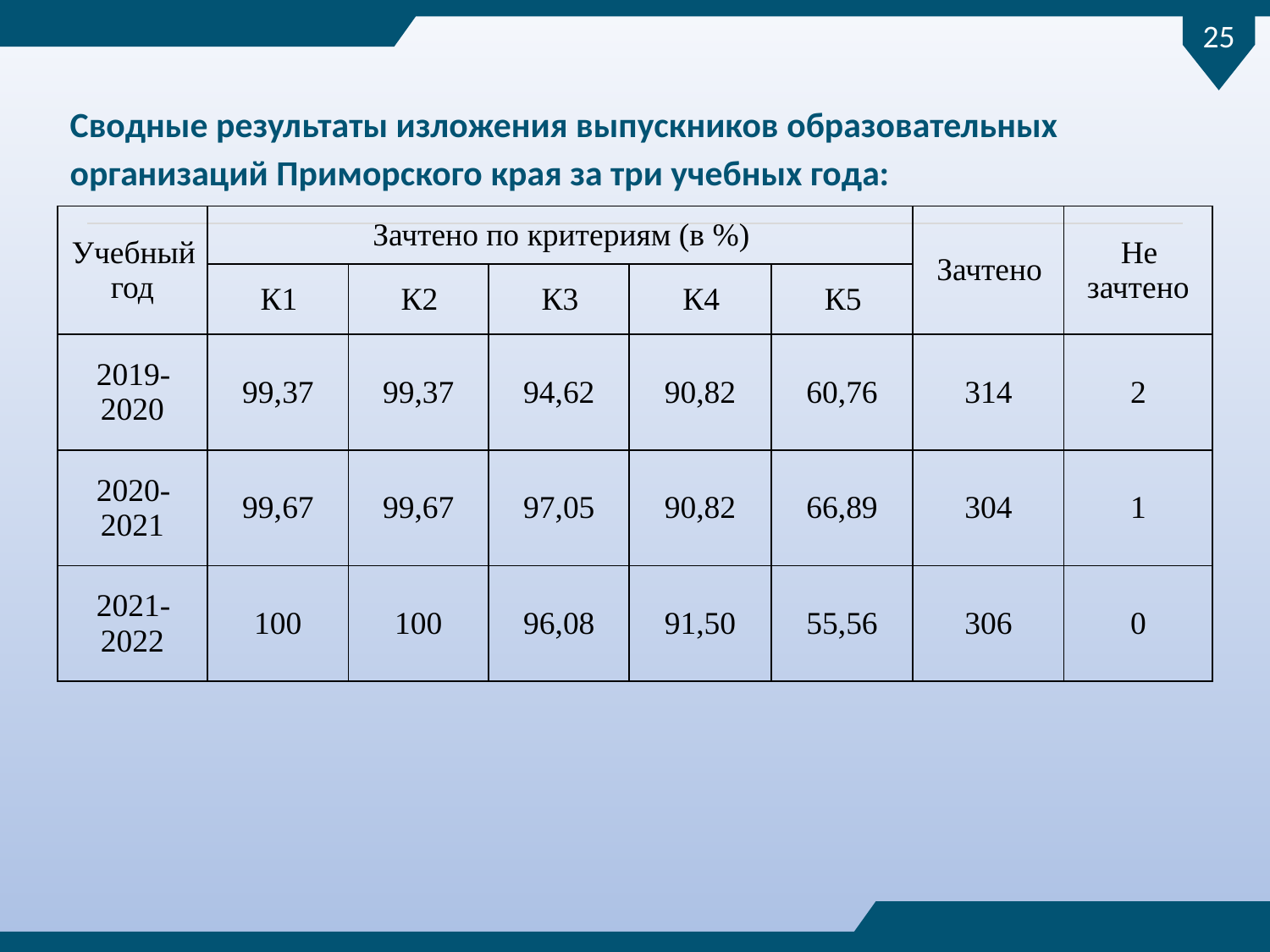

25

Сводные результаты изложения выпускников образовательных организаций Приморского края за три учебных года:

| Учебный год | Зачтено по критериям (в %) |  |  |  |  | Зачтено | Не зачтено |
| --- | --- | --- | --- | --- | --- | --- | --- |
|  | К1 | К2 | К3 | К4 | К5 |  |  |
| 2019-2020 | 99,37 | 99,37 | 94,62 | 90,82 | 60,76 | 314 | 2 |
| 2020-2021 | 99,67 | 99,67 | 97,05 | 90,82 | 66,89 | 304 | 1 |
| 2021-2022 | 100 | 100 | 96,08 | 91,50 | 55,56 | 306 | 0 |